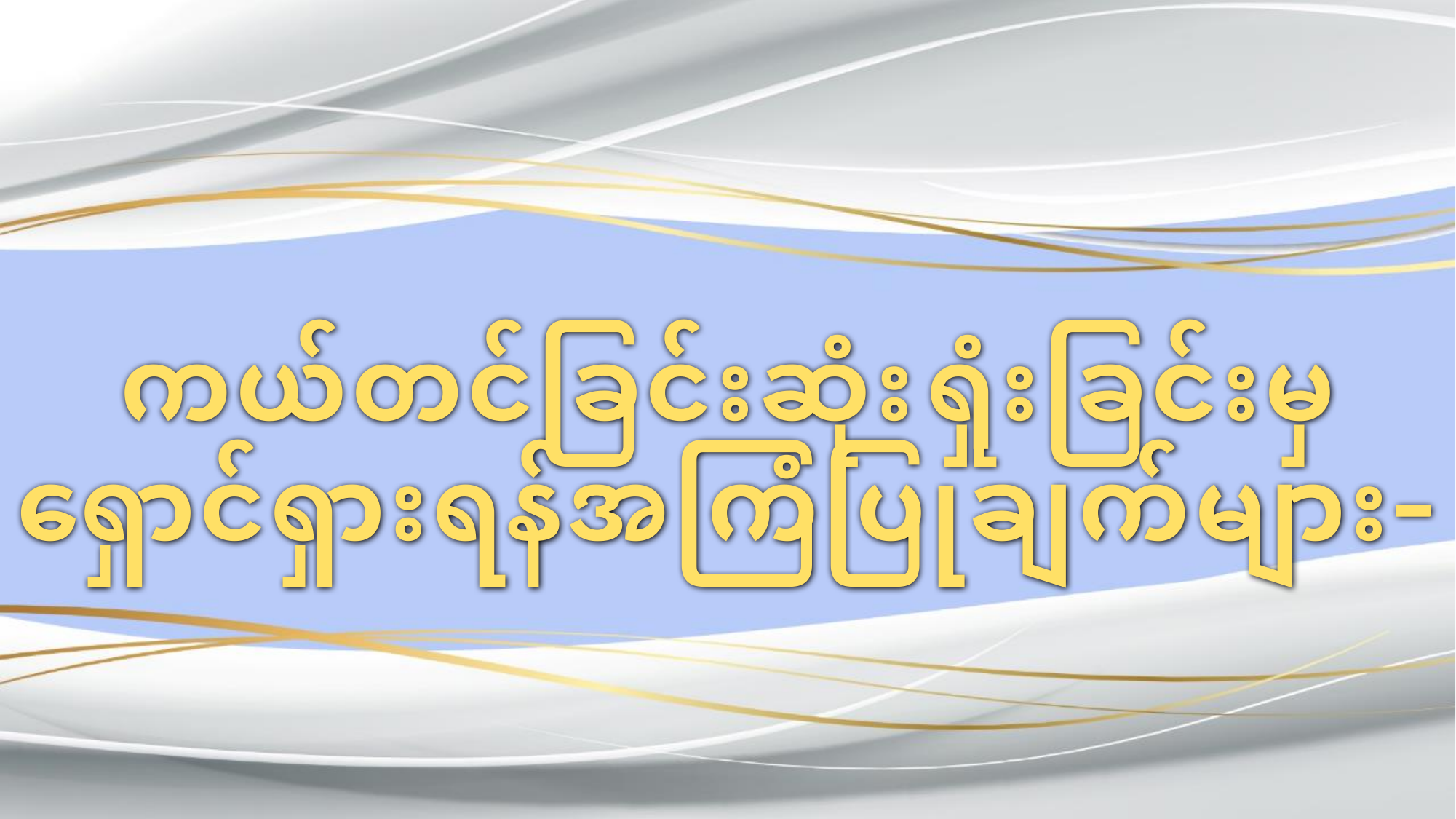

ကယ်တင်ခြင်းဆုံးရှုံးခြင်းမှ
ရှောင်ရှားရန်အကြံပြုချက်များ-